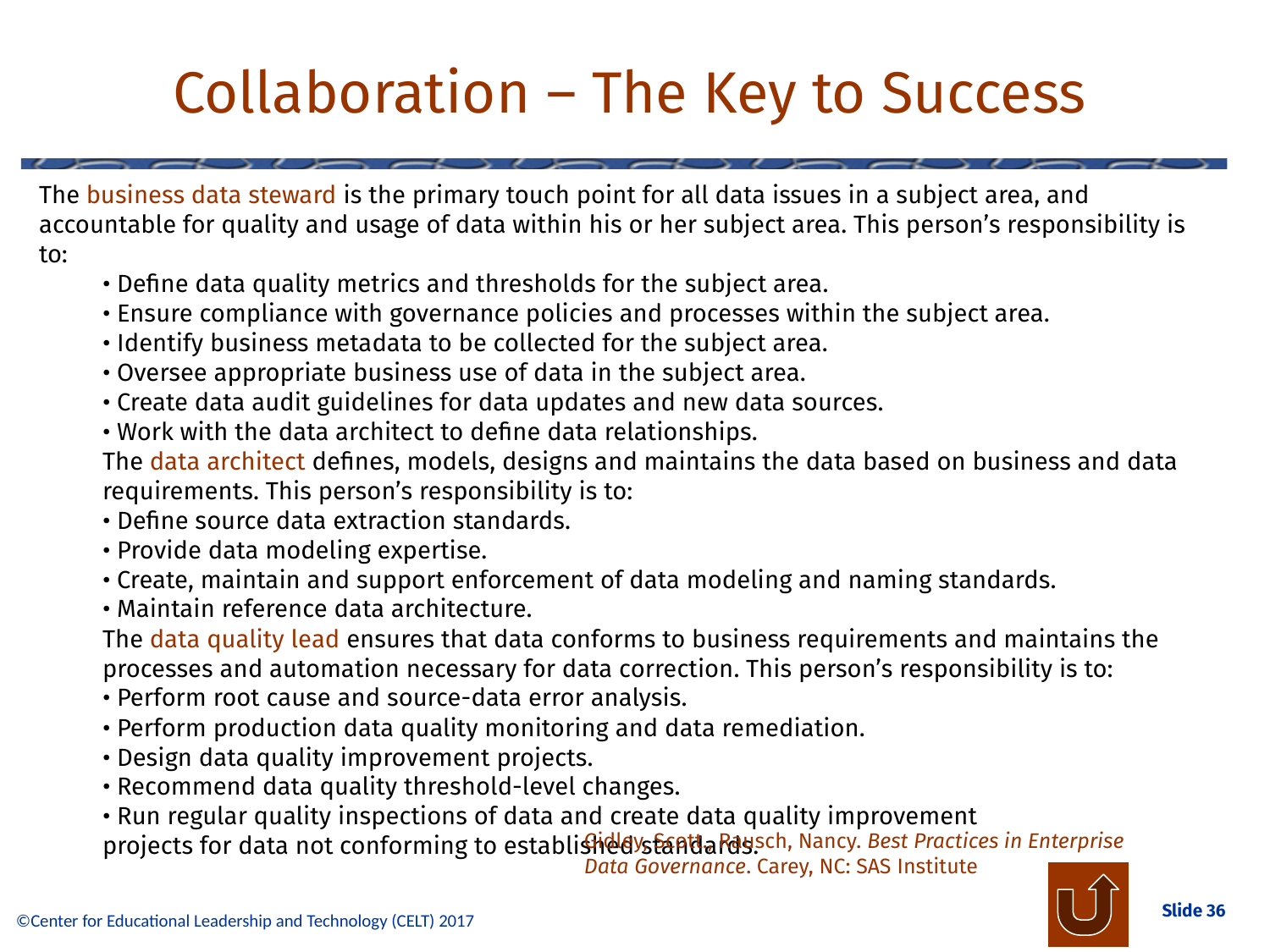

# Collaboration – The Key to Success
The business data steward is the primary touch point for all data issues in a subject area, and accountable for quality and usage of data within his or her subject area. This person’s responsibility is to:
• Define data quality metrics and thresholds for the subject area.
• Ensure compliance with governance policies and processes within the subject area.
• Identify business metadata to be collected for the subject area.
• Oversee appropriate business use of data in the subject area.
• Create data audit guidelines for data updates and new data sources.
• Work with the data architect to define data relationships.
The data architect defines, models, designs and maintains the data based on business and data requirements. This person’s responsibility is to:
• Define source data extraction standards.
• Provide data modeling expertise.
• Create, maintain and support enforcement of data modeling and naming standards.
• Maintain reference data architecture.
The data quality lead ensures that data conforms to business requirements and maintains the processes and automation necessary for data correction. This person’s responsibility is to:
• Perform root cause and source-data error analysis.
• Perform production data quality monitoring and data remediation.
• Design data quality improvement projects.
• Recommend data quality threshold-level changes.
• Run regular quality inspections of data and create data quality improvement
projects for data not conforming to established standards.
Gidley, Scott., Rausch, Nancy. Best Practices in Enterprise Data Governance. Carey, NC: SAS Institute